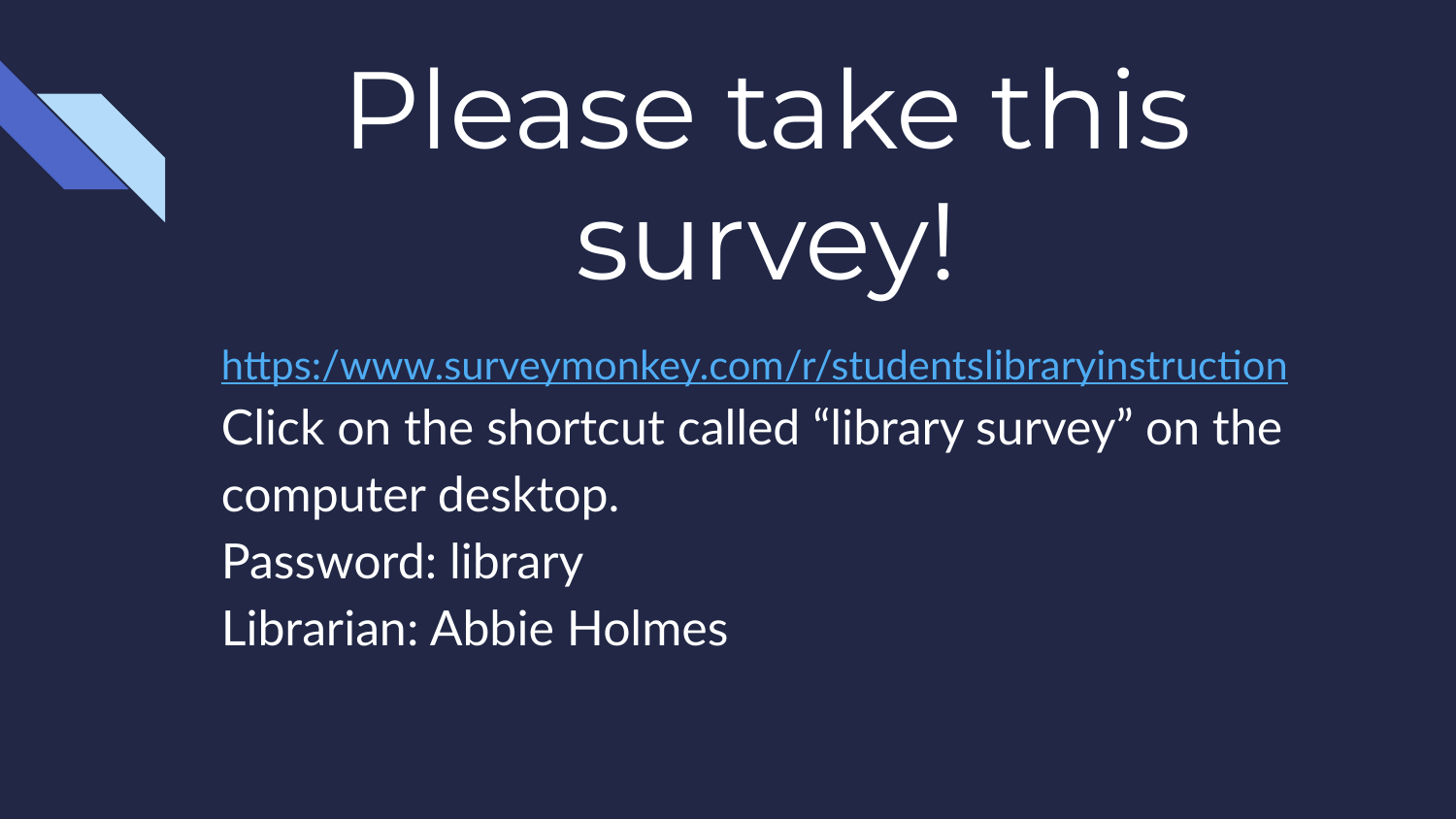

# Please take this survey!
https:/www.surveymonkey.com/r/studentslibraryinstruction
Click on the shortcut called “library survey” on the computer desktop.
Password: library
Librarian: Abbie Holmes